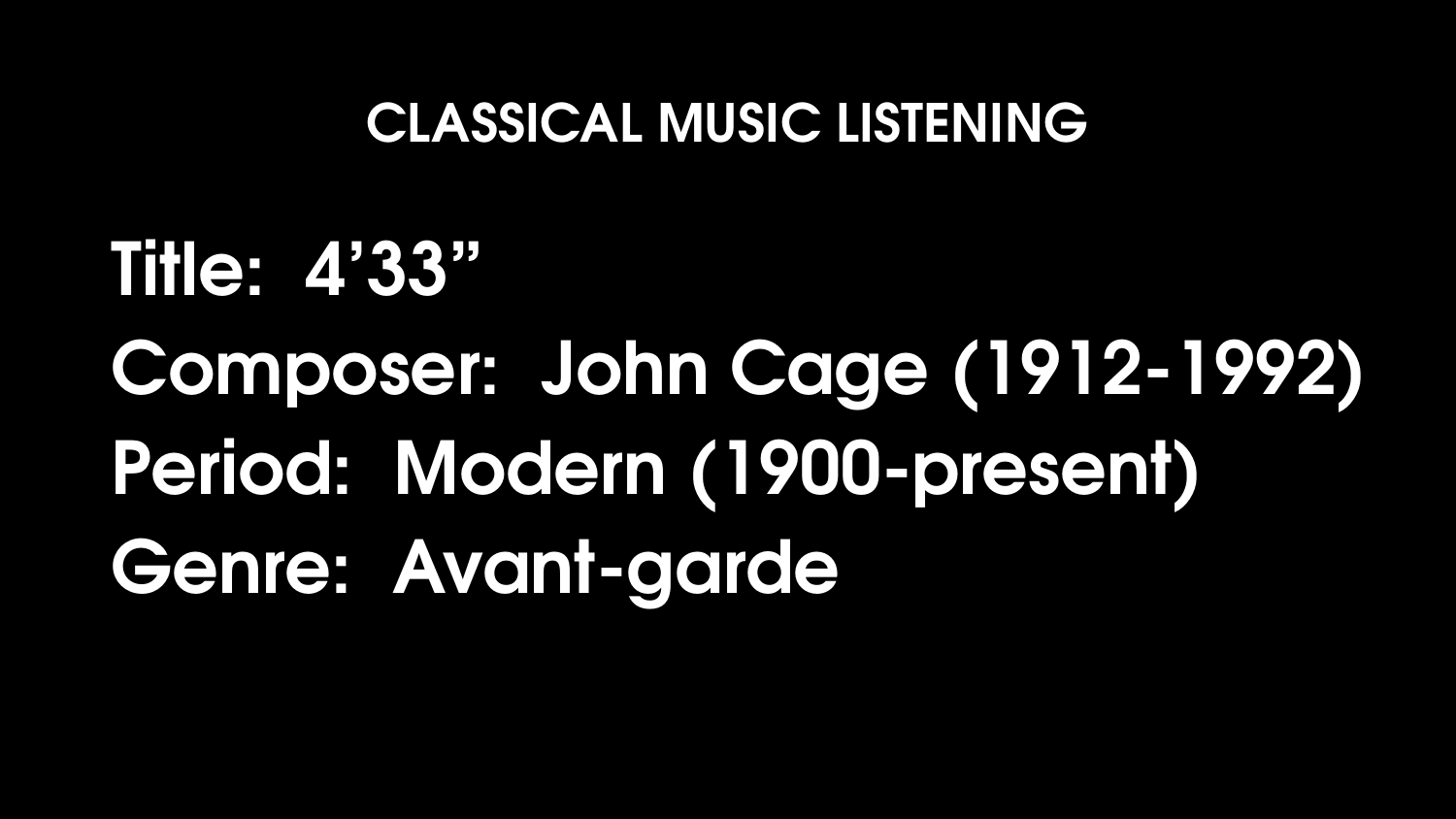

CLASSICAL MUSIC LISTENING

Title:  4’33”
Composer:  John Cage (1912-1992)
Period:  Modern (1900-present)
Genre:  Avant-garde